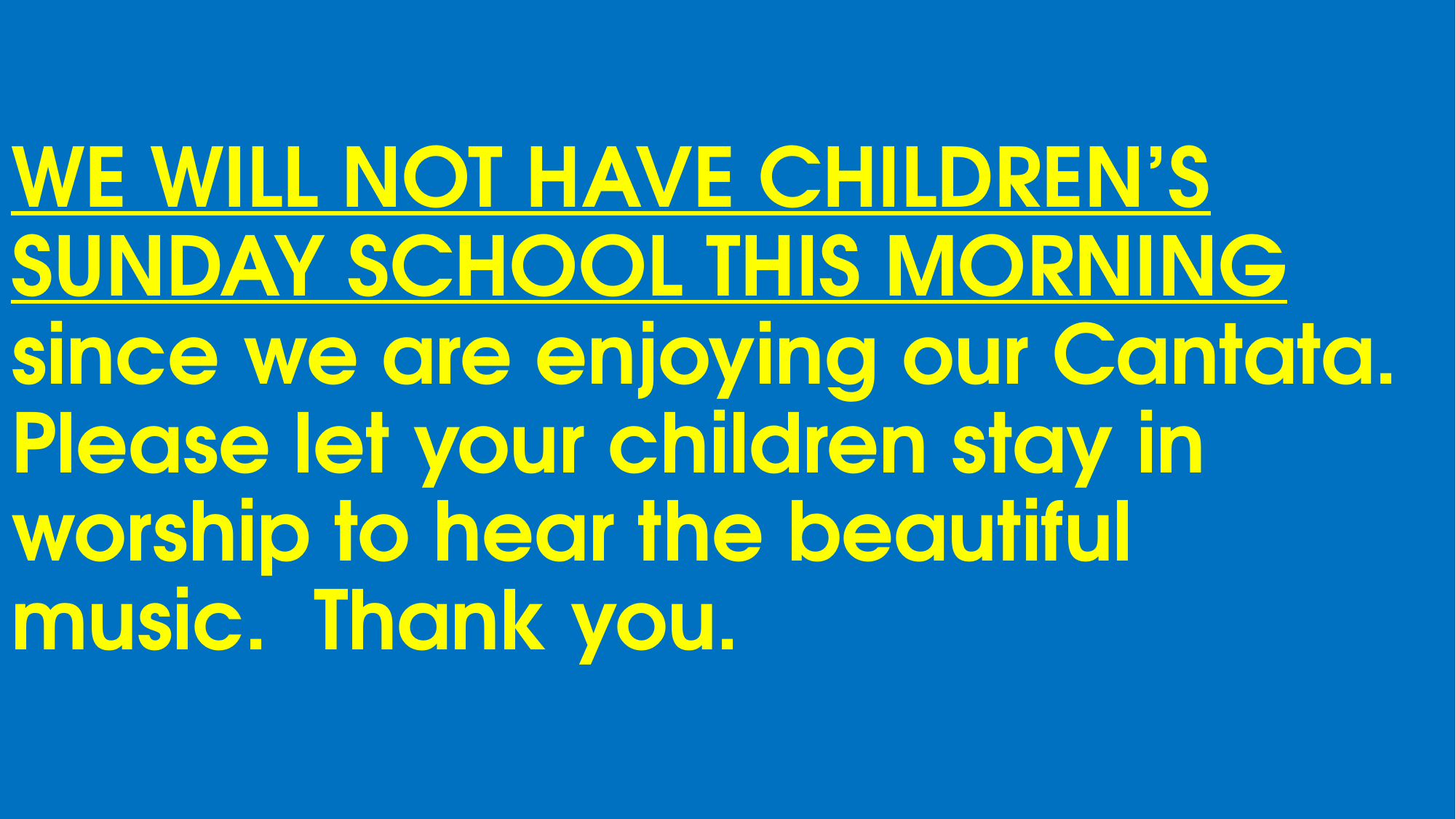

# WE WILL NOT HAVE CHILDREN’S SUNDAY SCHOOL THIS MORNING since we are enjoying our Cantata.  Please let your children stay in worship to hear the beautiful music.  Thank you.